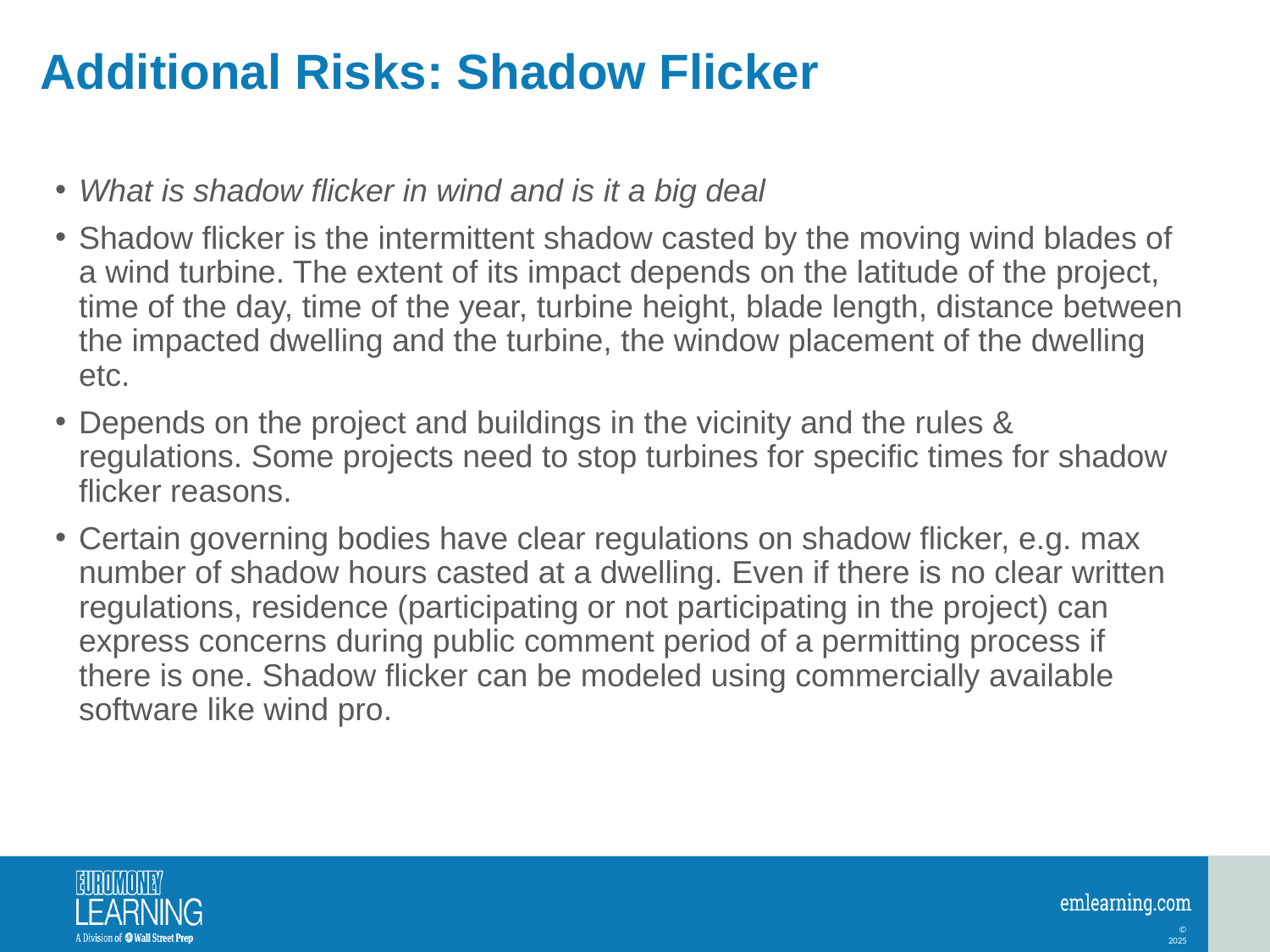

# Additional Risks: Shadow Flicker
What is shadow flicker in wind and is it a big deal
Shadow flicker is the intermittent shadow casted by the moving wind blades of a wind turbine. The extent of its impact depends on the latitude of the project, time of the day, time of the year, turbine height, blade length, distance between the impacted dwelling and the turbine, the window placement of the dwelling etc.
Depends on the project and buildings in the vicinity and the rules & regulations. Some projects need to stop turbines for specific times for shadow flicker reasons.
Certain governing bodies have clear regulations on shadow flicker, e.g. max number of shadow hours casted at a dwelling. Even if there is no clear written regulations, residence (participating or not participating in the project) can express concerns during public comment period of a permitting process if there is one. Shadow flicker can be modeled using commercially available software like wind pro.